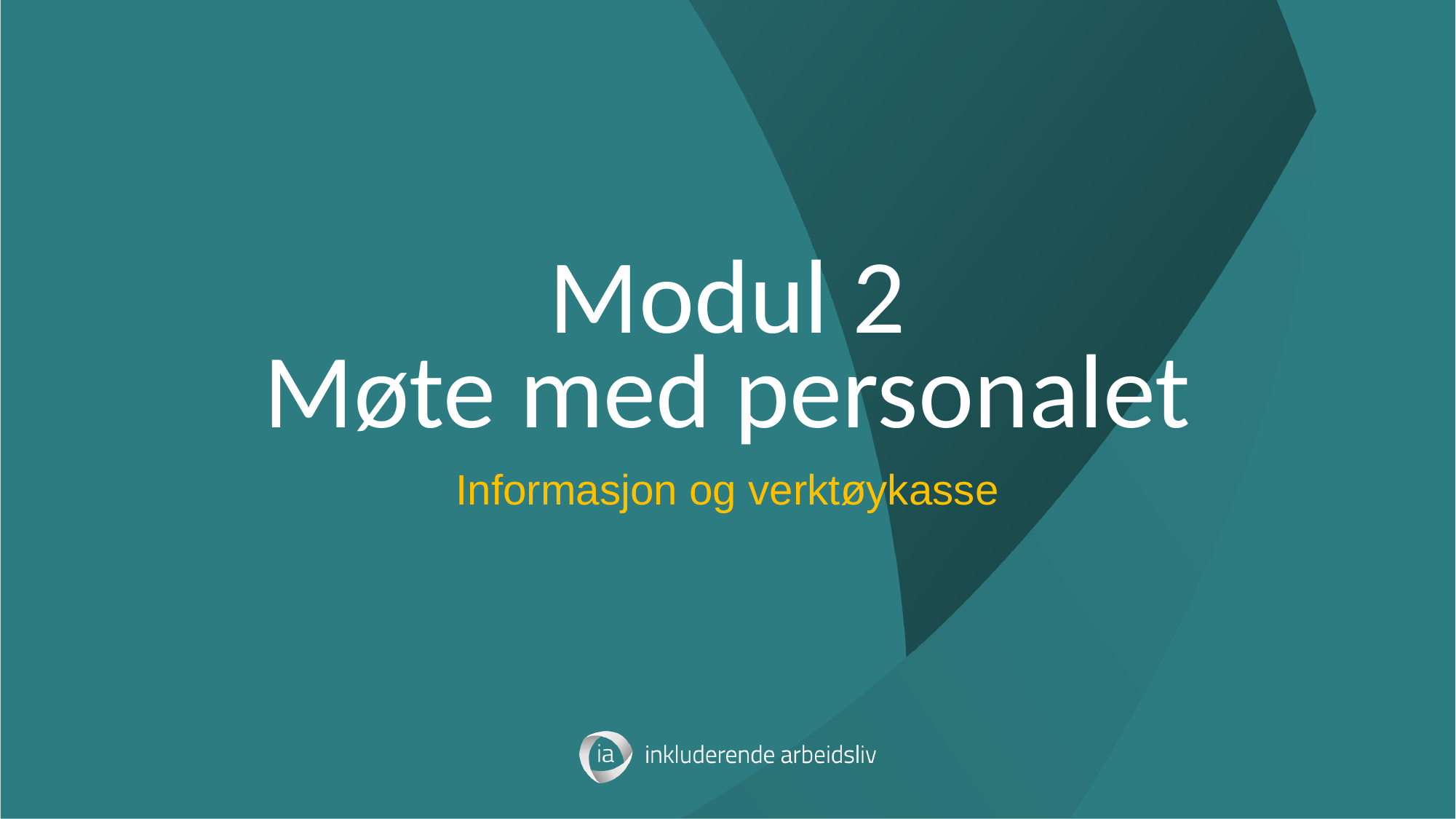

# Modul 2 Møte med personalet
Informasjon og verktøykasse